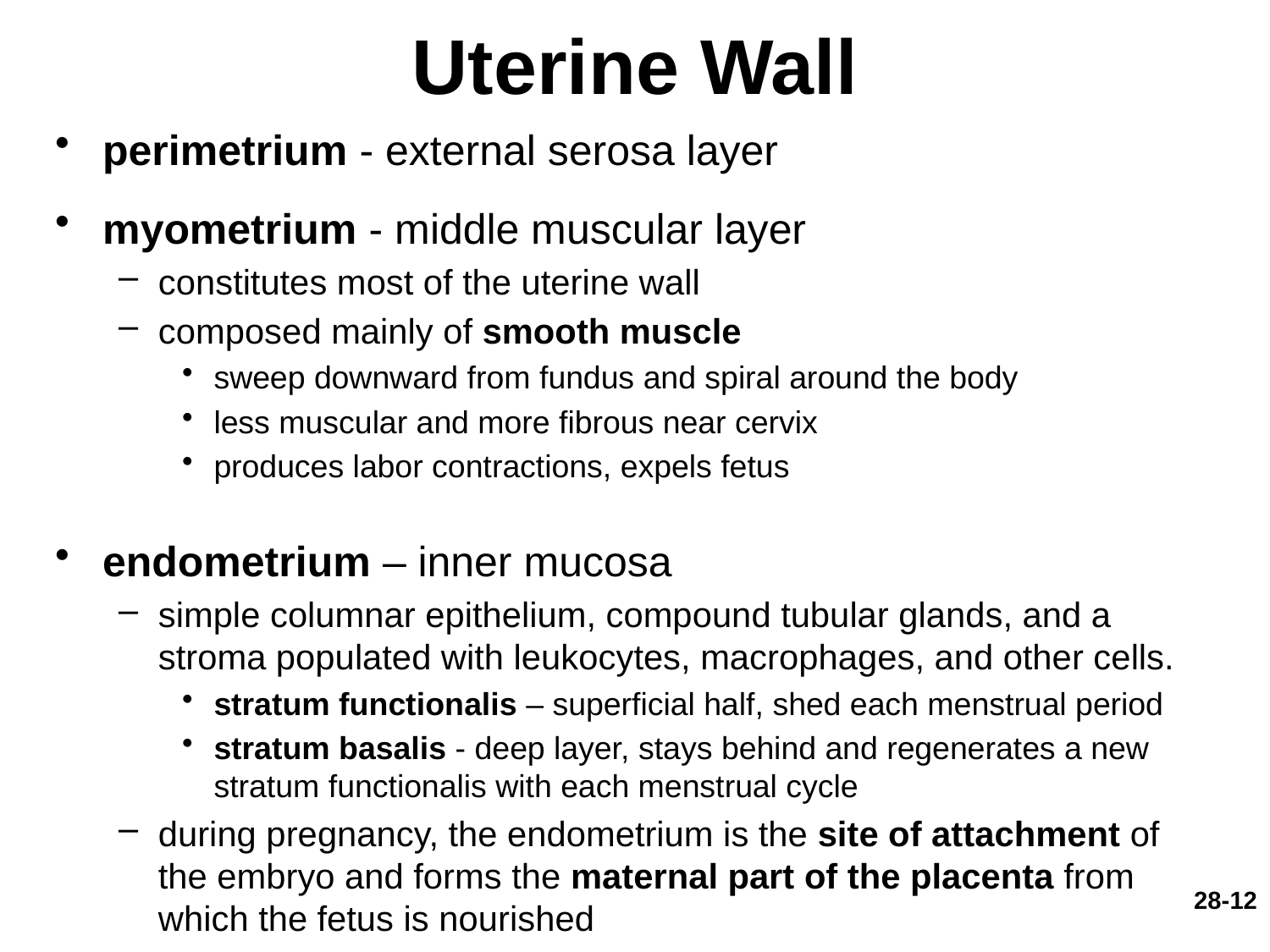

# Uterine Wall
perimetrium - external serosa layer

myometrium - middle muscular layer
constitutes most of the uterine wall
composed mainly of smooth muscle
sweep downward from fundus and spiral around the body
less muscular and more fibrous near cervix
produces labor contractions, expels fetus

endometrium – inner mucosa
simple columnar epithelium, compound tubular glands, and a stroma populated with leukocytes, macrophages, and other cells.
stratum functionalis – superficial half, shed each menstrual period
stratum basalis - deep layer, stays behind and regenerates a new stratum functionalis with each menstrual cycle
during pregnancy, the endometrium is the site of attachment of the embryo and forms the maternal part of the placenta from which the fetus is nourished
28-12